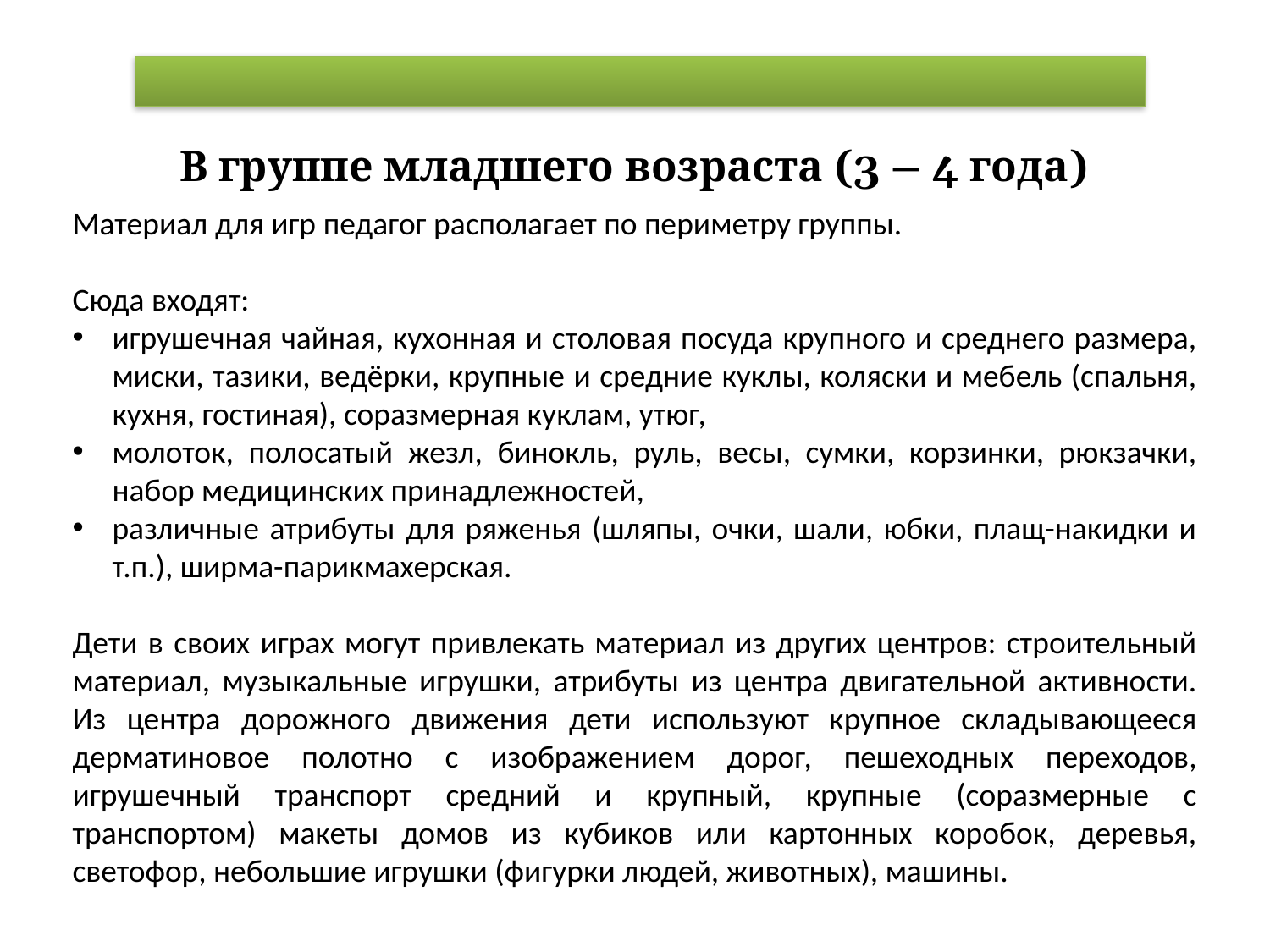

В группе младшего возраста (3 – 4 года)
Материал для игр педагог располагает по периметру группы.

Сюда входят:
игрушечная чайная, кухонная и столовая посуда крупного и среднего размера, миски, тазики, ведёрки, крупные и средние куклы, коляски и мебель (спальня, кухня, гостиная), соразмерная куклам, утюг,
молоток, полосатый жезл, бинокль, руль, весы, сумки, корзинки, рюкзачки, набор медицинских принадлежностей,
различные атрибуты для ряженья (шляпы, очки, шали, юбки, плащ-накидки и т.п.), ширма-парикмахерская.

Дети в своих играх могут привлекать материал из других центров: строительный материал, музыкальные игрушки, атрибуты из центра двигательной активности. Из центра дорожного движения дети используют крупное складывающееся дерматиновое полотно с изображением дорог, пешеходных переходов, игрушечный транспорт средний и крупный, крупные (соразмерные с транспортом) макеты домов из кубиков или картонных коробок, деревья, светофор, небольшие игрушки (фигурки людей, животных), машины.